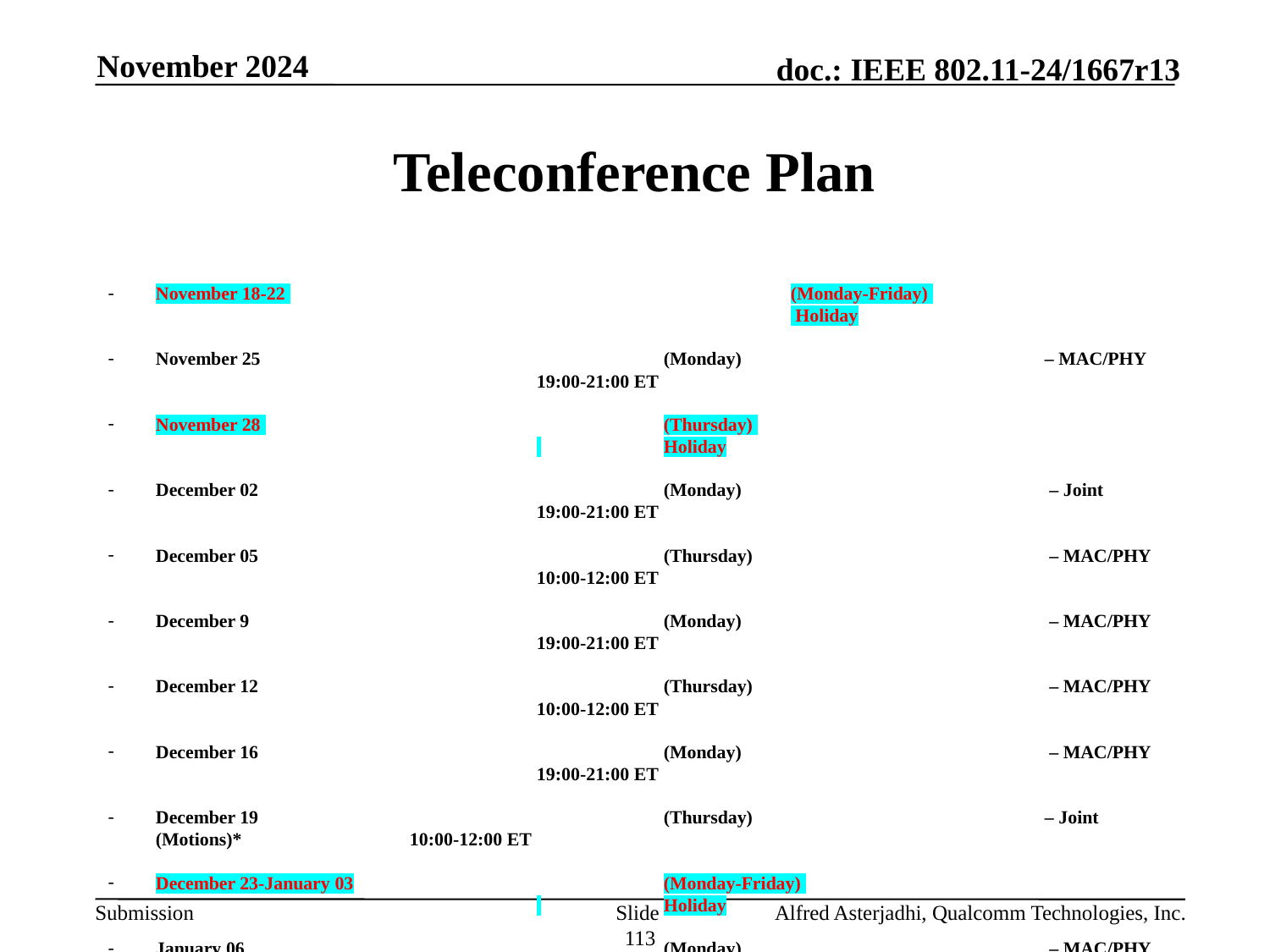

November 2024
# Teleconference Plan
November 18-22 				(Monday-Friday) 						 Holiday
November 25 				(Monday)			– MAC/PHY			19:00-21:00 ET
November 28 				(Thursday) 						 	Holiday
December 02 				(Monday)			 – Joint 			19:00-21:00 ET
December 05 				(Thursday) 			 – MAC/PHY 			10:00-12:00 ET
December 9 				(Monday)			 – MAC/PHY 			19:00-21:00 ET
December 12 				(Thursday) 			 – MAC/PHY 			10:00-12:00 ET
December 16 				(Monday)			 – MAC/PHY 			19:00-21:00 ET
December 19 				(Thursday) 			– Joint (Motions)*		10:00-12:00 ET
December 23-January 03			(Monday-Friday) 					 	Holiday
January 06 				(Monday)			 – MAC/PHY 			19:00-21:00 ET
January 09 				(Thursday) 			 – MAC/PHY 			10:00-12:00 ET

* TGbn joint session during which there can be motions, subject to WG chair approval and with 10-day advanced notice.

Slide 113
Alfred Asterjadhi, Qualcomm Technologies, Inc.